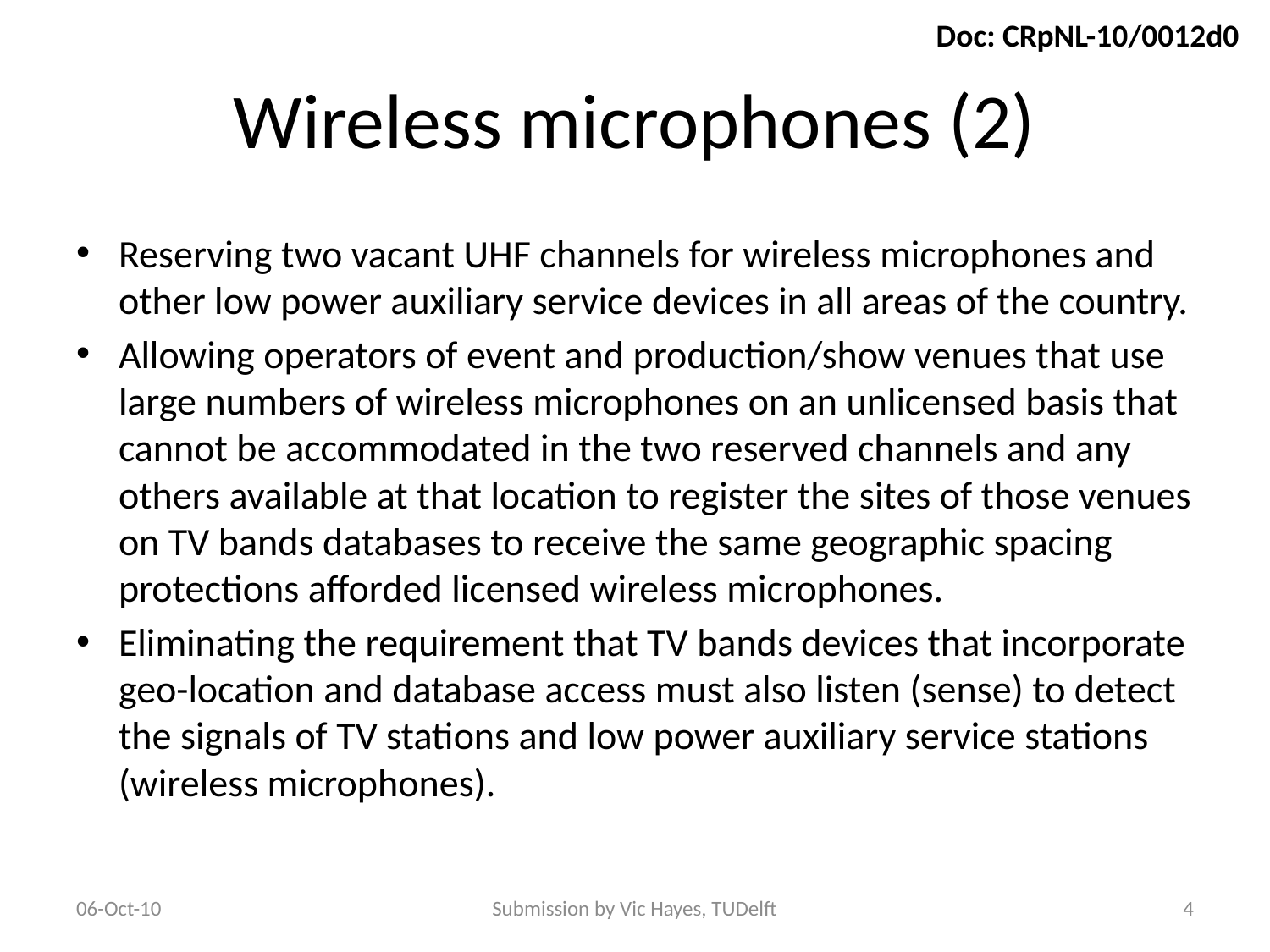

# Wireless microphones (2)
Reserving two vacant UHF channels for wireless microphones and other low power auxiliary service devices in all areas of the country.
Allowing operators of event and production/show venues that use large numbers of wireless microphones on an unlicensed basis that cannot be accommodated in the two reserved channels and any others available at that location to register the sites of those venues on TV bands databases to receive the same geographic spacing protections afforded licensed wireless microphones.
Eliminating the requirement that TV bands devices that incorporate geo-location and database access must also listen (sense) to detect the signals of TV stations and low power auxiliary service stations (wireless microphones).

06-Oct-10
Submission by Vic Hayes, TUDelft
4